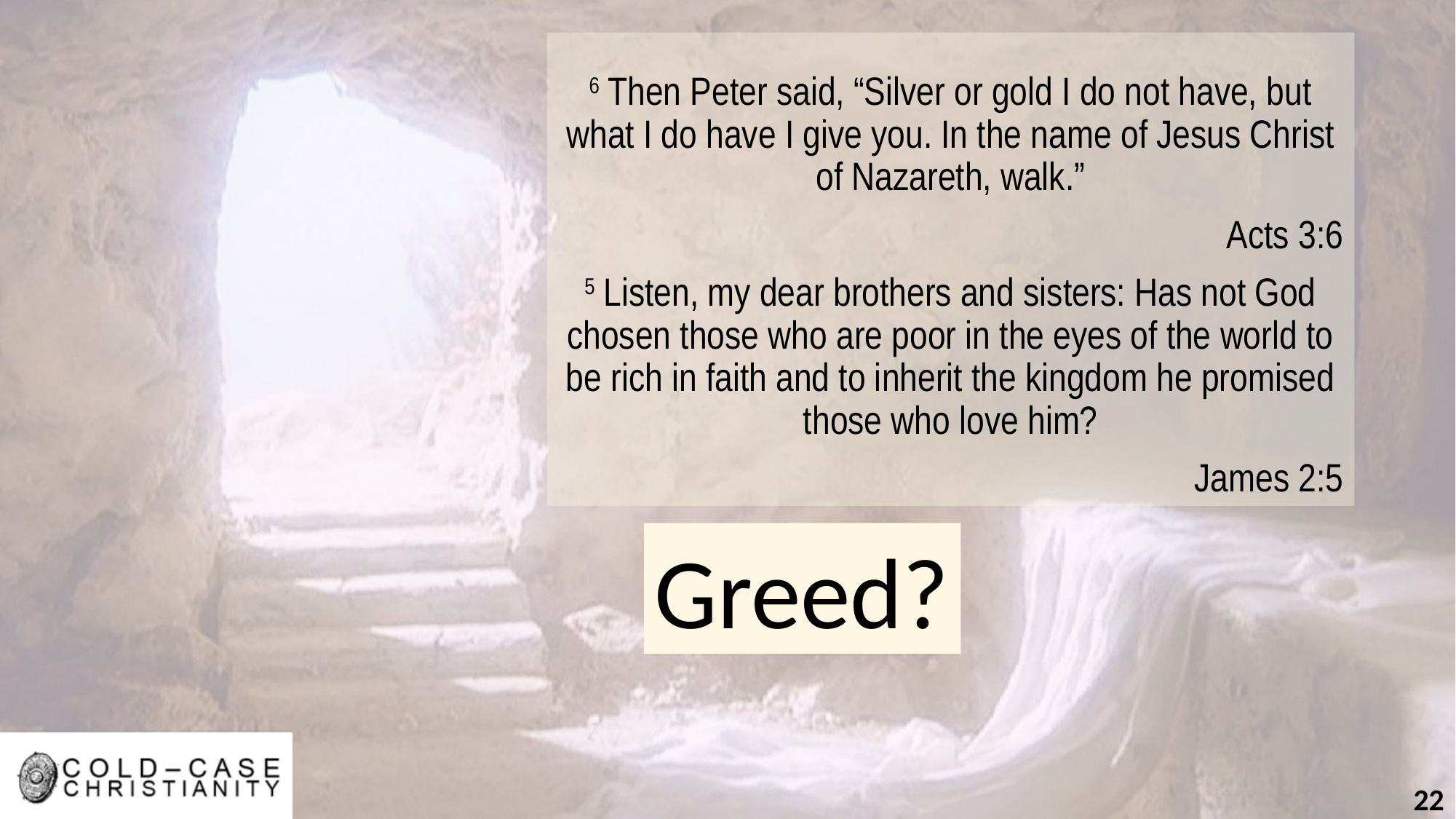

6 Then Peter said, “Silver or gold I do not have, but what I do have I give you. In the name of Jesus Christ of Nazareth, walk.”
Acts 3:6
5 Listen, my dear brothers and sisters: Has not God chosen those who are poor in the eyes of the world to be rich in faith and to inherit the kingdom he promised those who love him?
James 2:5
Greed?
22